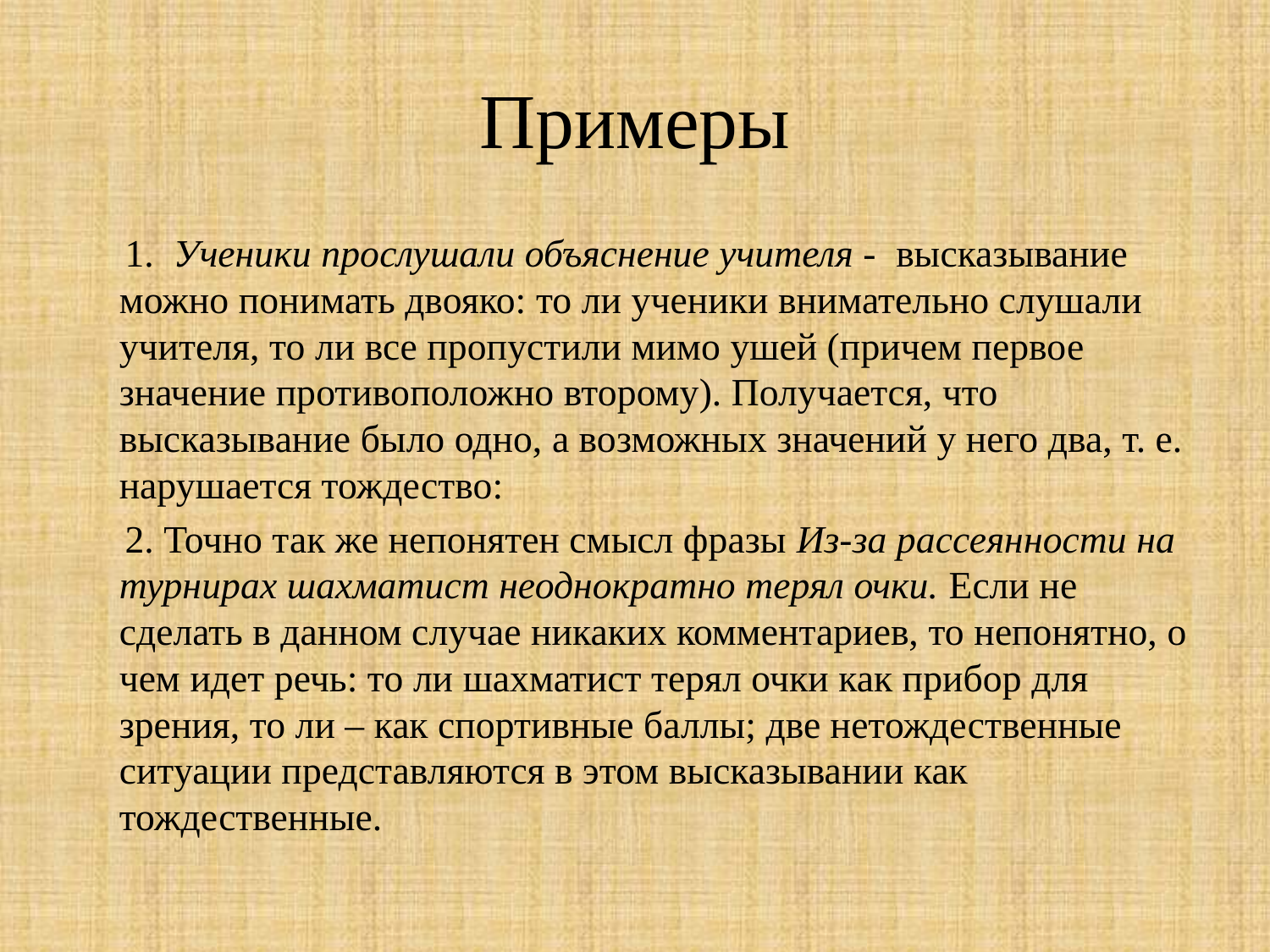

# Примеры
     1.  Ученики прослушали объяснение учителя -  высказывание можно понимать двояко: то ли ученики внимательно слушали учителя, то ли все пропустили мимо ушей (причем первое значение противоположно второму). Получается, что высказывание было одно, а возможных значений у него два, т. е. нарушается тождество:
     2. Точно так же непонятен смысл фразы Из-за рассеянности на турнирах шахматист неоднократно терял очки. Если не сделать в данном случае никаких комментариев, то непонятно, о чем идет речь: то ли шахматист терял очки как прибор для зрения, то ли – как спортивные баллы; две нетождественные ситуации представляются в этом высказывании как тождественные.